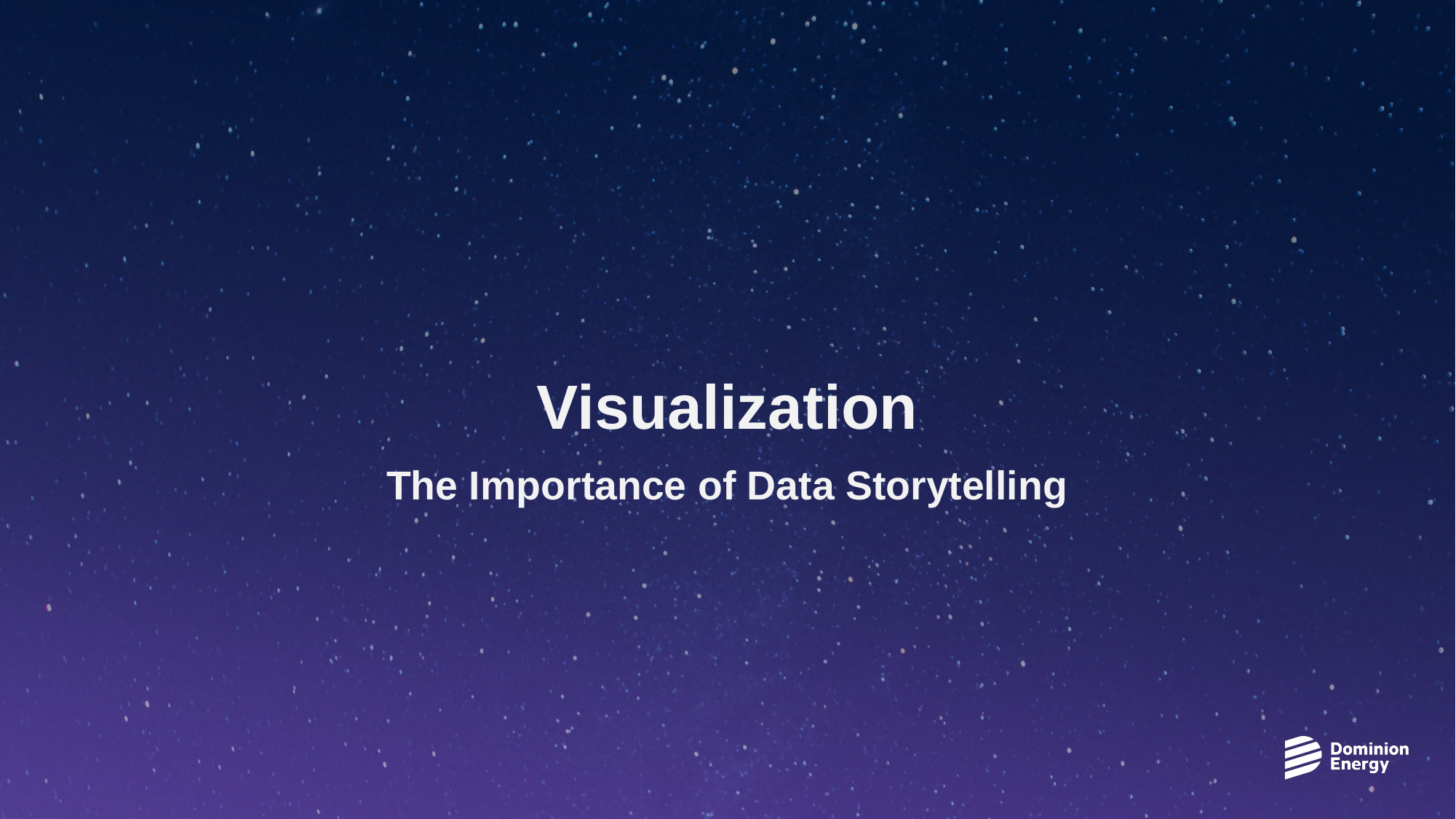

# Visualization
The Importance of Data Storytelling